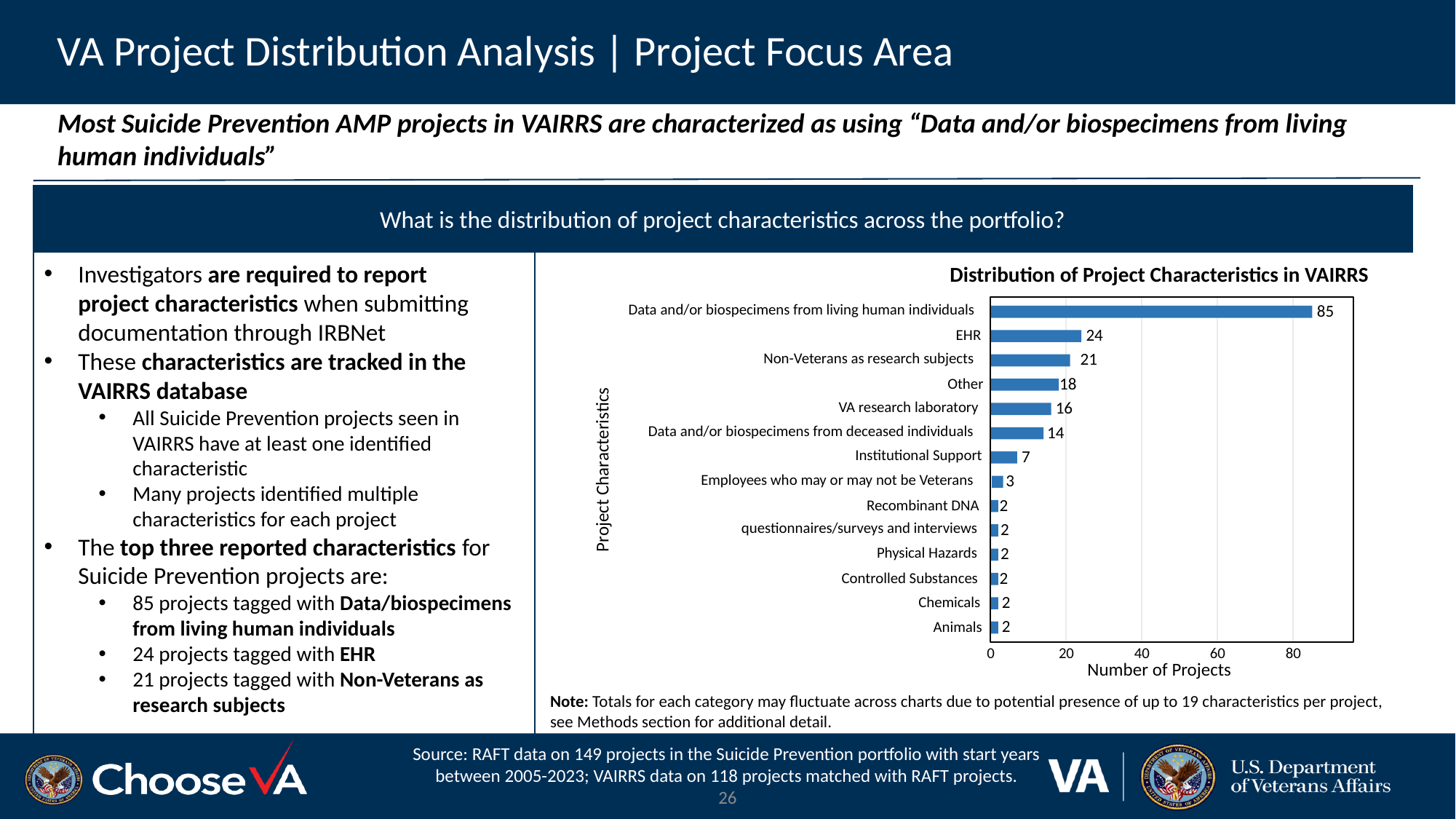

VA Project Distribution Analysis | Project Focus Area
Most Suicide Prevention AMP projects in VAIRRS are characterized as using “Data and/or biospecimens from living human individuals”
What is the distribution of project characteristics across the portfolio?
Investigators are required to report project characteristics when submitting documentation through IRBNet
These characteristics are tracked in the VAIRRS database
All Suicide Prevention projects seen in VAIRRS have at least one identified characteristic
Many projects identified multiple characteristics for each project
The top three reported characteristics for Suicide Prevention projects are:
85 projects tagged with Data/biospecimens from living human individuals
24 projects tagged with EHR
21 projects tagged with Non-Veterans as research subjects

Distribution of Project Characteristics in VAIRRS

Data and/or biospecimens from living human individuals
85

24
EHR
Non-Veterans as research subjects

21
18

Other
VA research laboratory
16

Data and/or biospecimens from deceased individuals

14
Institutional Support

7
Project Characteristics
Employees who may or may not be Veterans
3

2
Recombinant DNA
questionnaires/surveys and interviews

2
Physical Hazards

2

2
Controlled Substances

2
Chemicals

2
Animals
0
20
40
60
80
Number of Projects
Note: Totals for each category may fluctuate across charts due to potential presence of up to 19 characteristics per project, see Methods section for additional detail.
Source: RAFT data on 149 projects in the Suicide Prevention portfolio with start years between 2005-2023; VAIRRS data on 118 projects matched with RAFT projects.

26